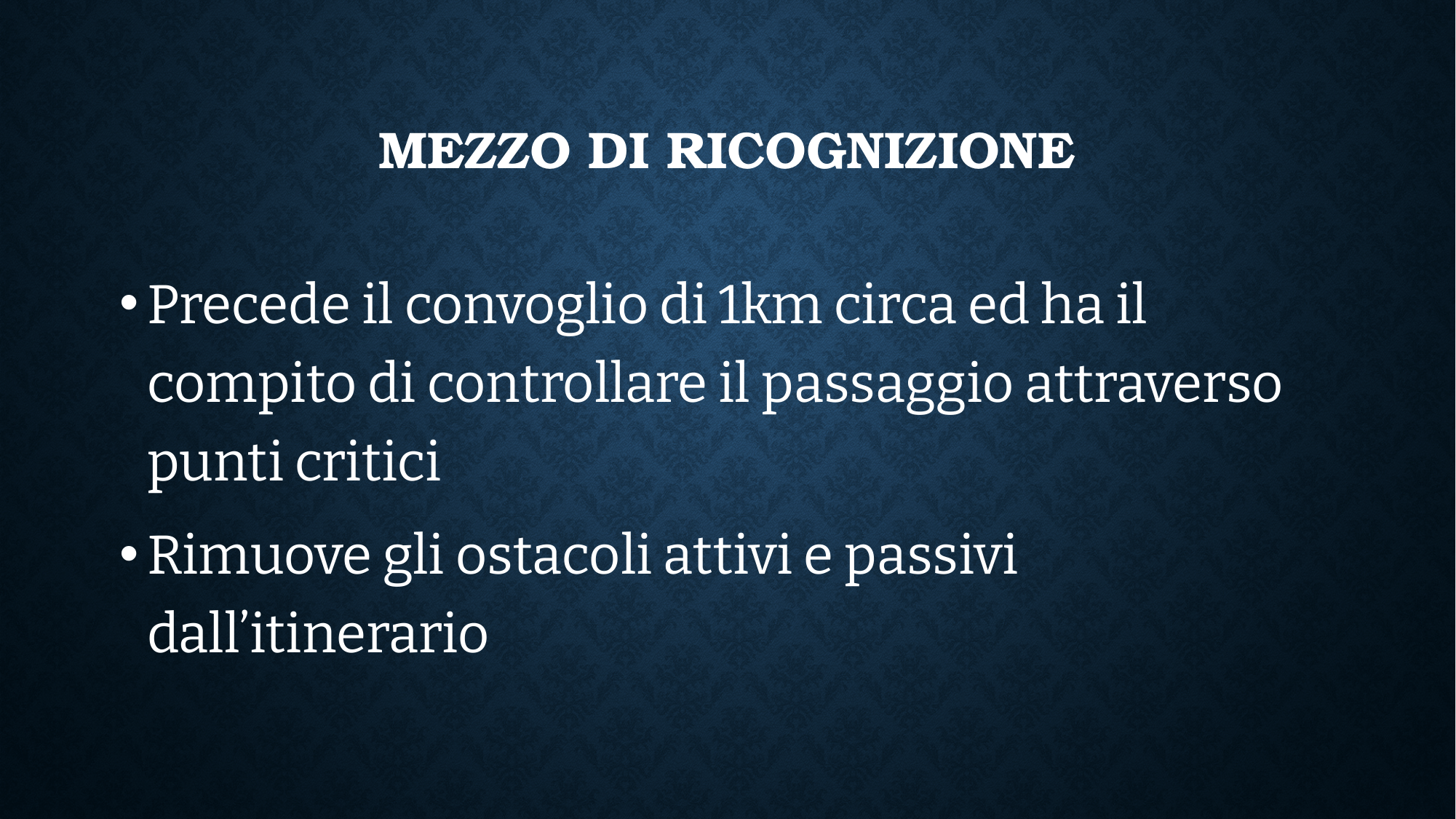

# Mezzo di ricognizione
Precede il convoglio di 1km circa ed ha il compito di controllare il passaggio attraverso punti critici
Rimuove gli ostacoli attivi e passivi dall’itinerario